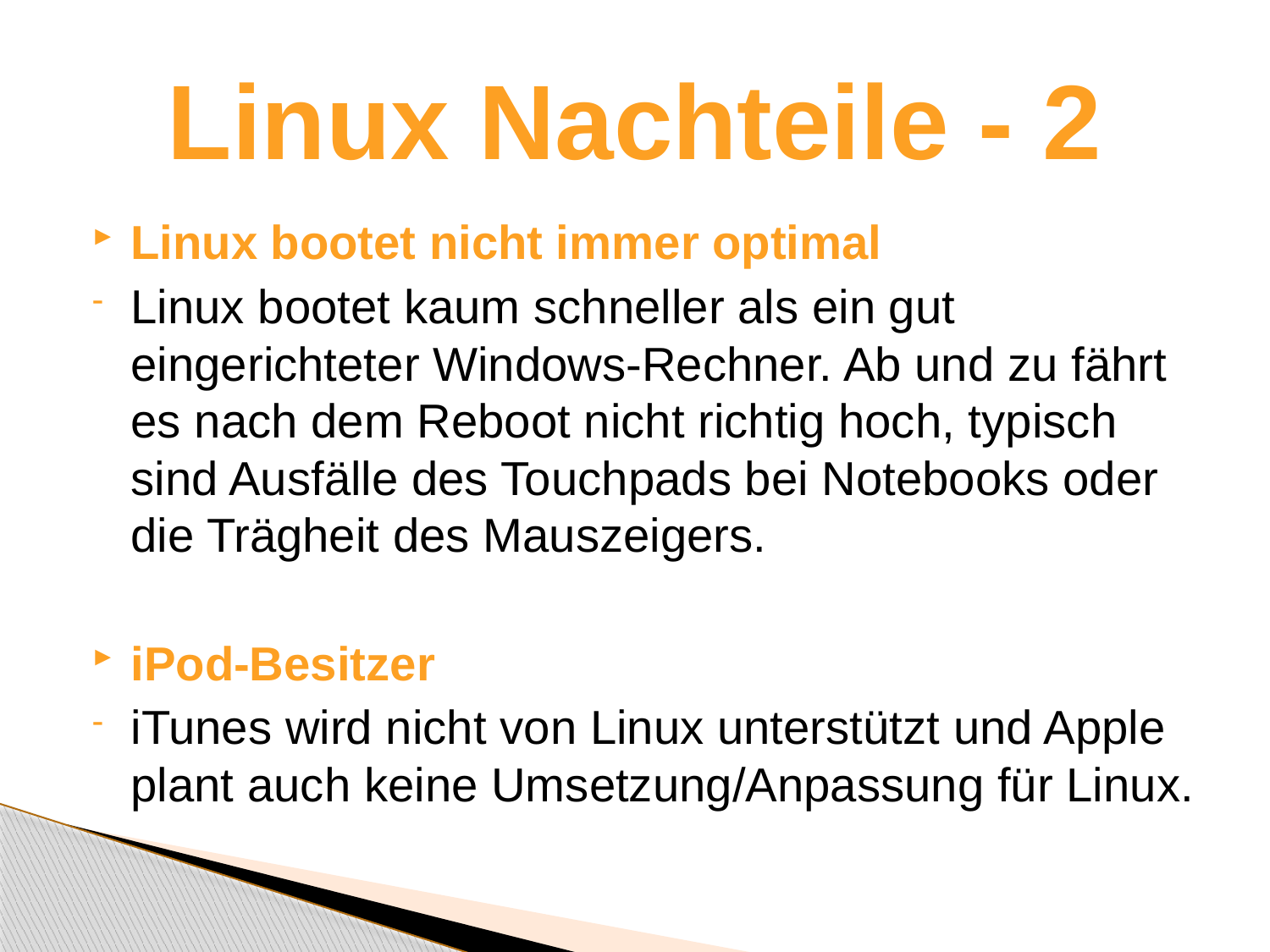

# Linux Nachteile - 2
Linux bootet nicht immer optimal
Linux bootet kaum schneller als ein gut eingerichteter Windows-Rechner. Ab und zu fährt es nach dem Reboot nicht richtig hoch, typisch sind Ausfälle des Touchpads bei Notebooks oder die Trägheit des Mauszeigers.

iPod-Besitzer
iTunes wird nicht von Linux unterstützt und Apple plant auch keine Umsetzung/Anpassung für Linux.